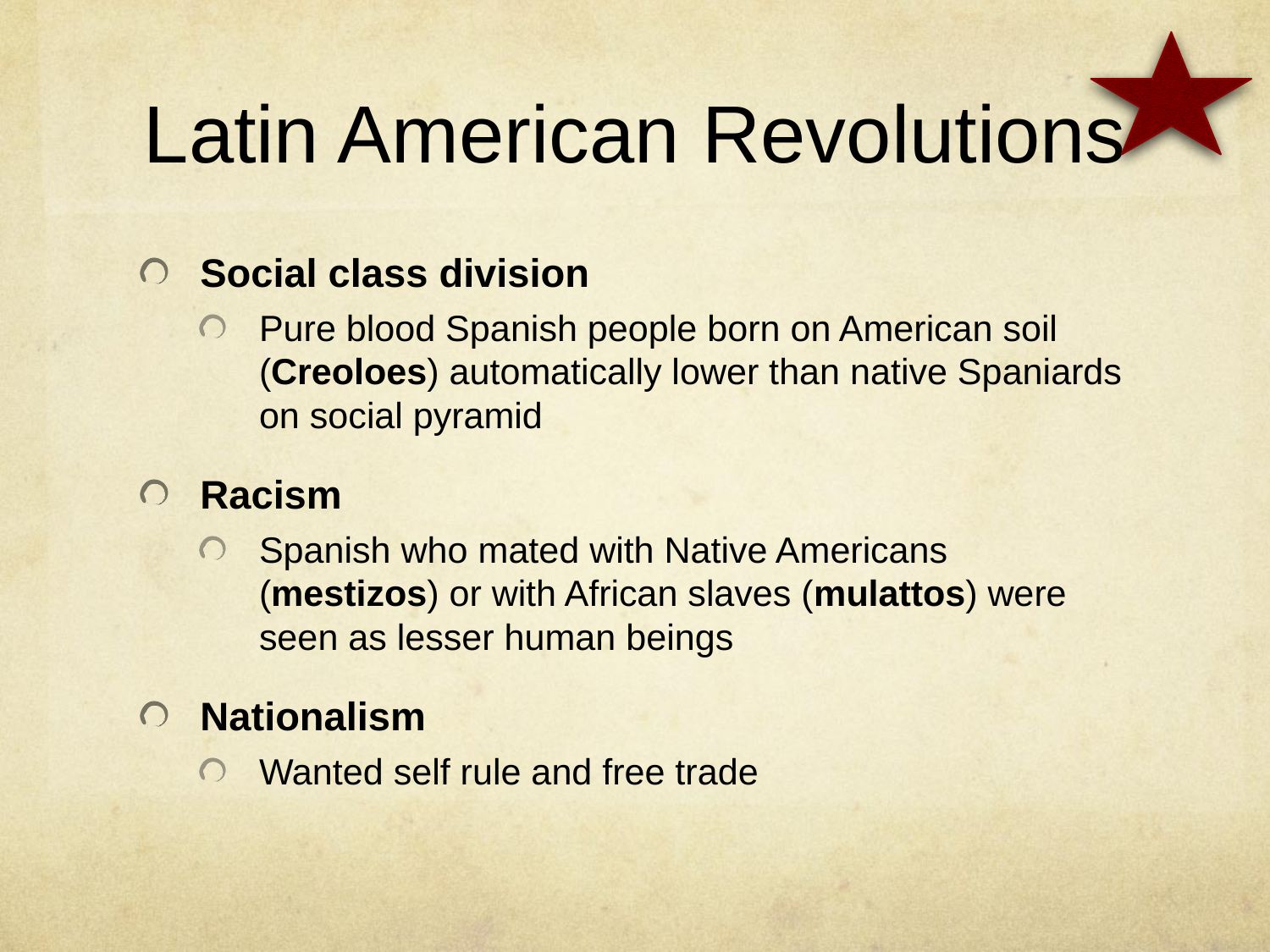

# Latin American Revolutions
Social class division
Pure blood Spanish people born on American soil (Creoloes) automatically lower than native Spaniards on social pyramid
Racism
Spanish who mated with Native Americans (mestizos) or with African slaves (mulattos) were seen as lesser human beings
Nationalism
Wanted self rule and free trade